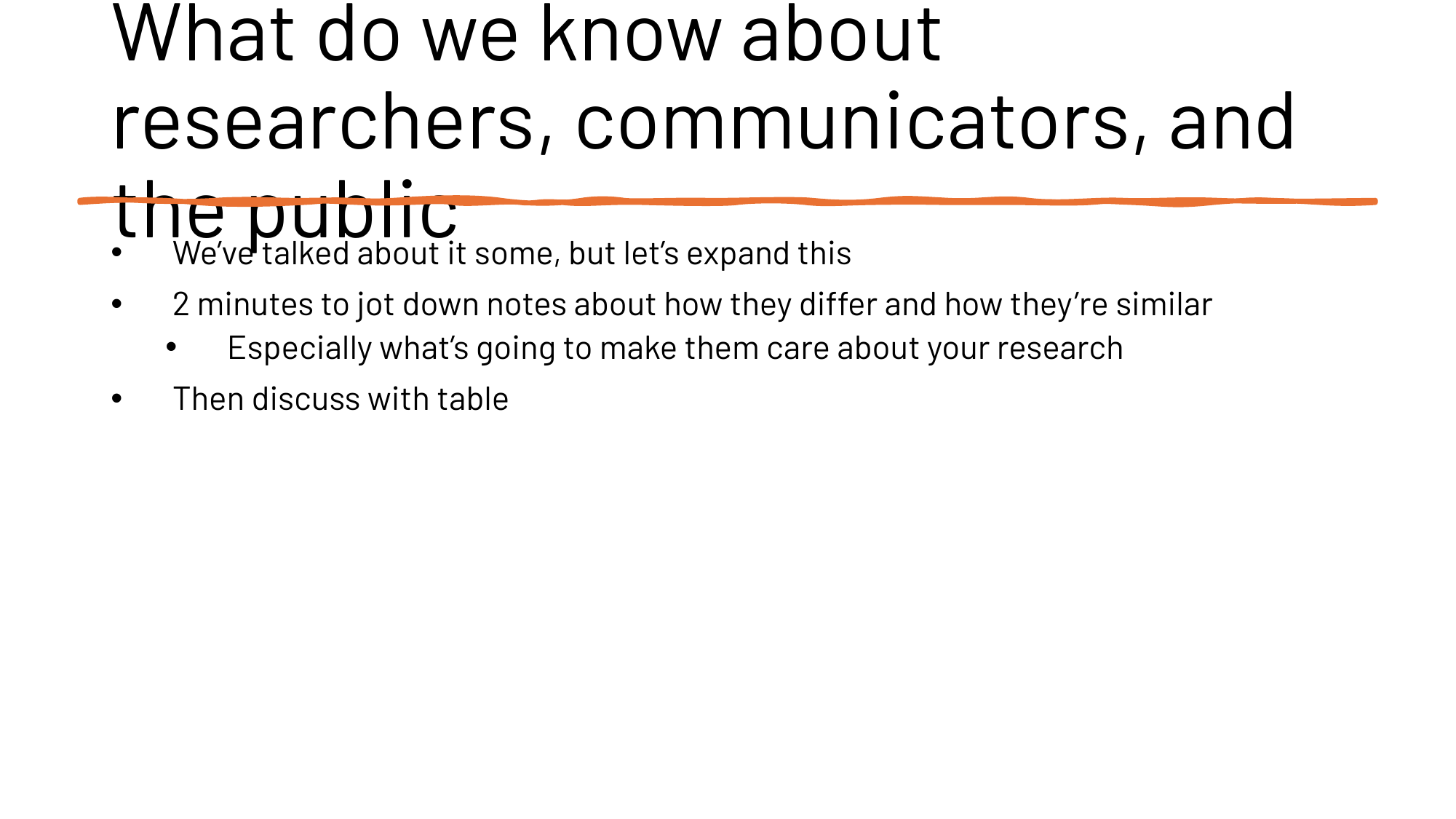

# What do we know about researchers, communicators, and the public

We’ve talked about it some, but let’s expand this
2 minutes to jot down notes about how they differ and how they’re similar
Especially what’s going to make them care about your research
Then discuss with table